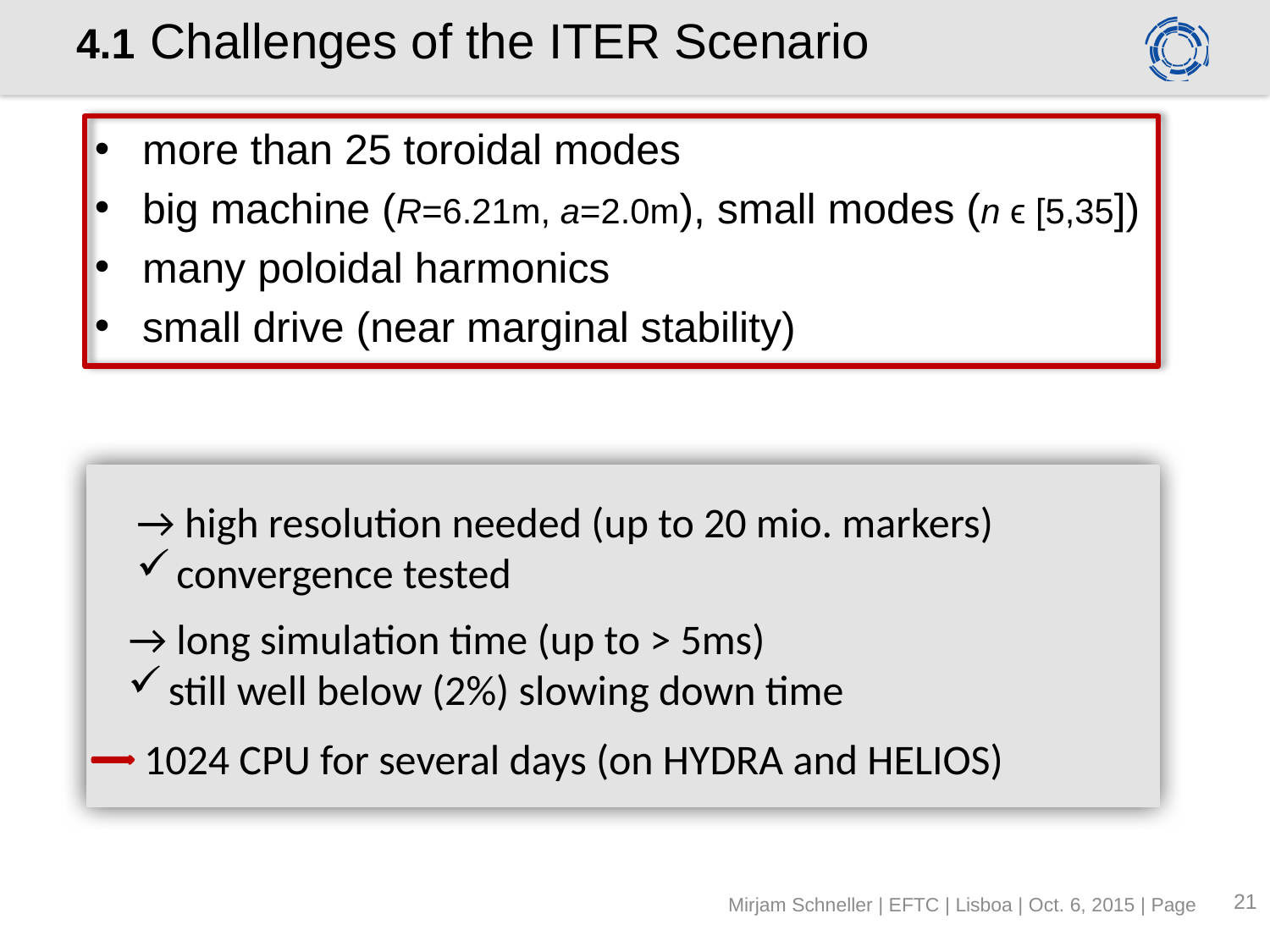

# 4.1 Challenges of the ITER Scenario
more than 25 toroidal modes
big machine (R=6.21m, a=2.0m), small modes (n ϵ [5,35])
many poloidal harmonics
small drive (near marginal stability)

→ high resolution needed (up to 20 mio. markers)
convergence tested
→ long simulation time (up to > 5ms)
still well below (2%) slowing down time
    1024 CPU for several days (on HYDRA and HELIOS)

21
Mirjam Schneller | EFTC | Lisboa | Oct. 6, 2015 | Page